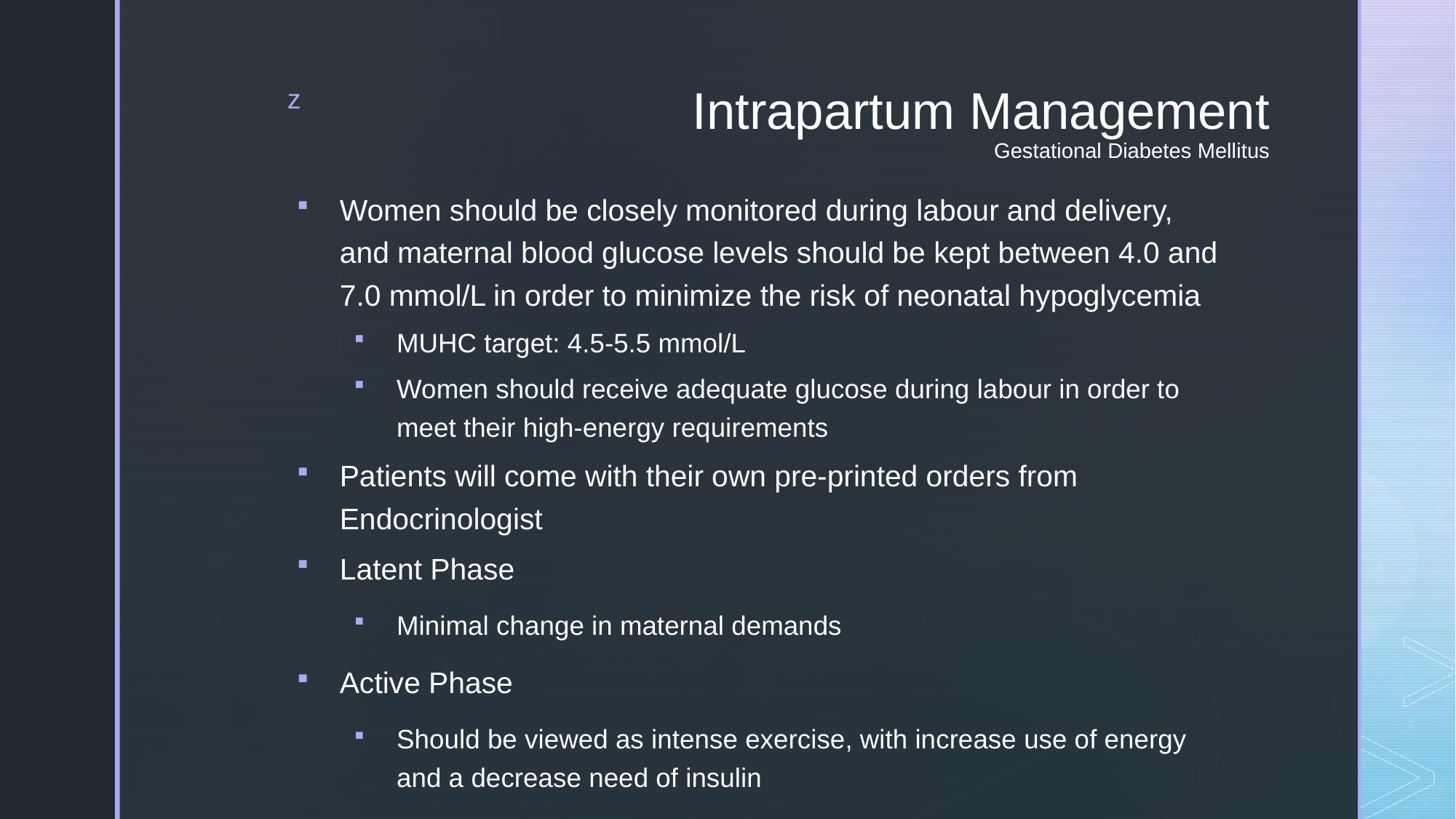

Intrapartum Management
Gestational Diabetes Mellitus
Women should be closely monitored during labour and delivery, and maternal blood glucose levels should be kept between 4.0 and 7.0 mmol/L in order to minimize the risk of neonatal hypoglycemia
MUHC target: 4.5-5.5 mmol/L
Women should receive adequate glucose during labour in order to meet their high-energy requirements
Patients will come with their own pre-printed orders from Endocrinologist
Latent Phase
Minimal change in maternal demands
Active Phase
Should be viewed as intense exercise, with increase use of energy and a decrease need of insulin